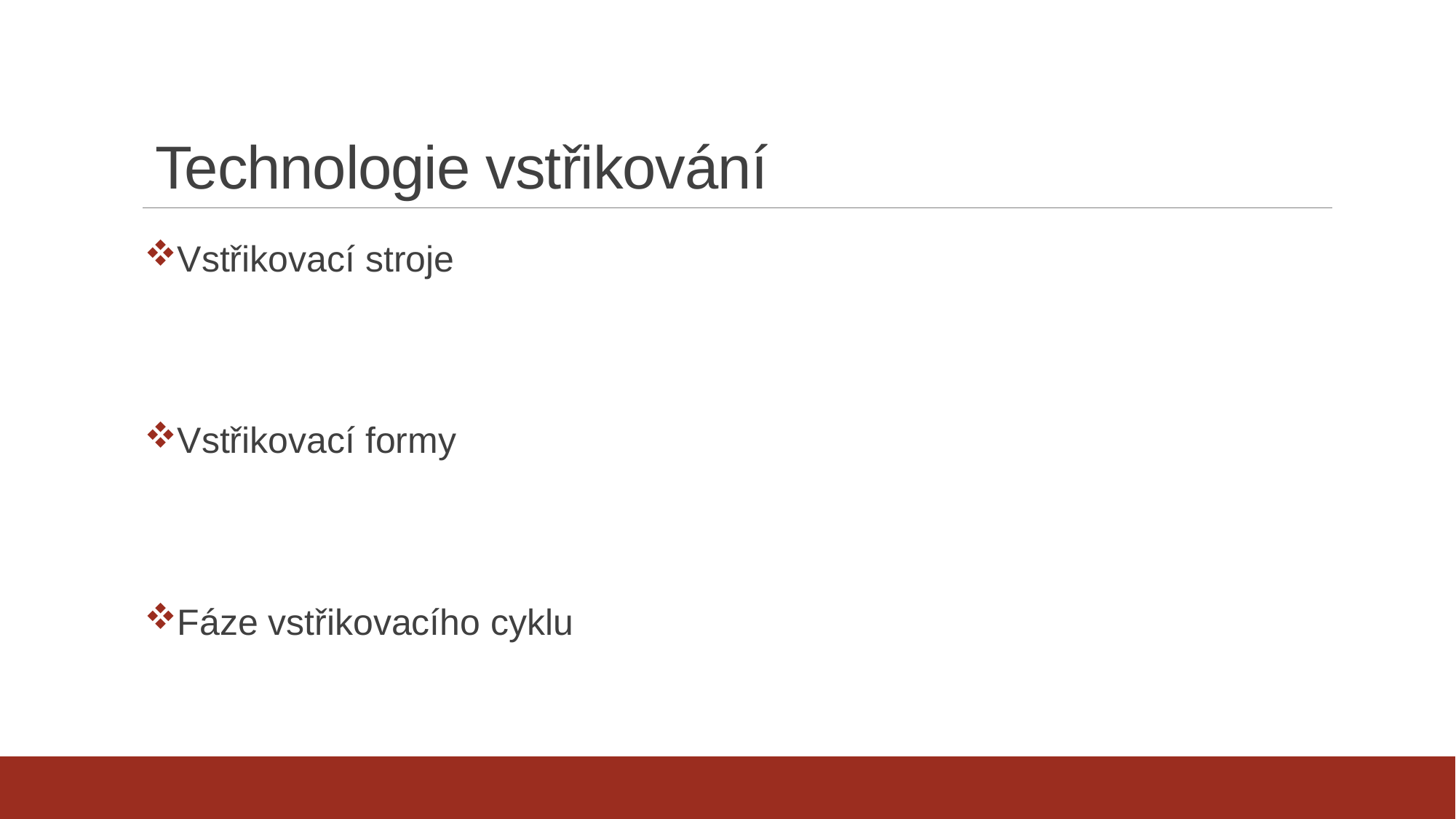

# Technologie vstřikování
Vstřikovací stroje

Vstřikovací formy

Fáze vstřikovacího cyklu